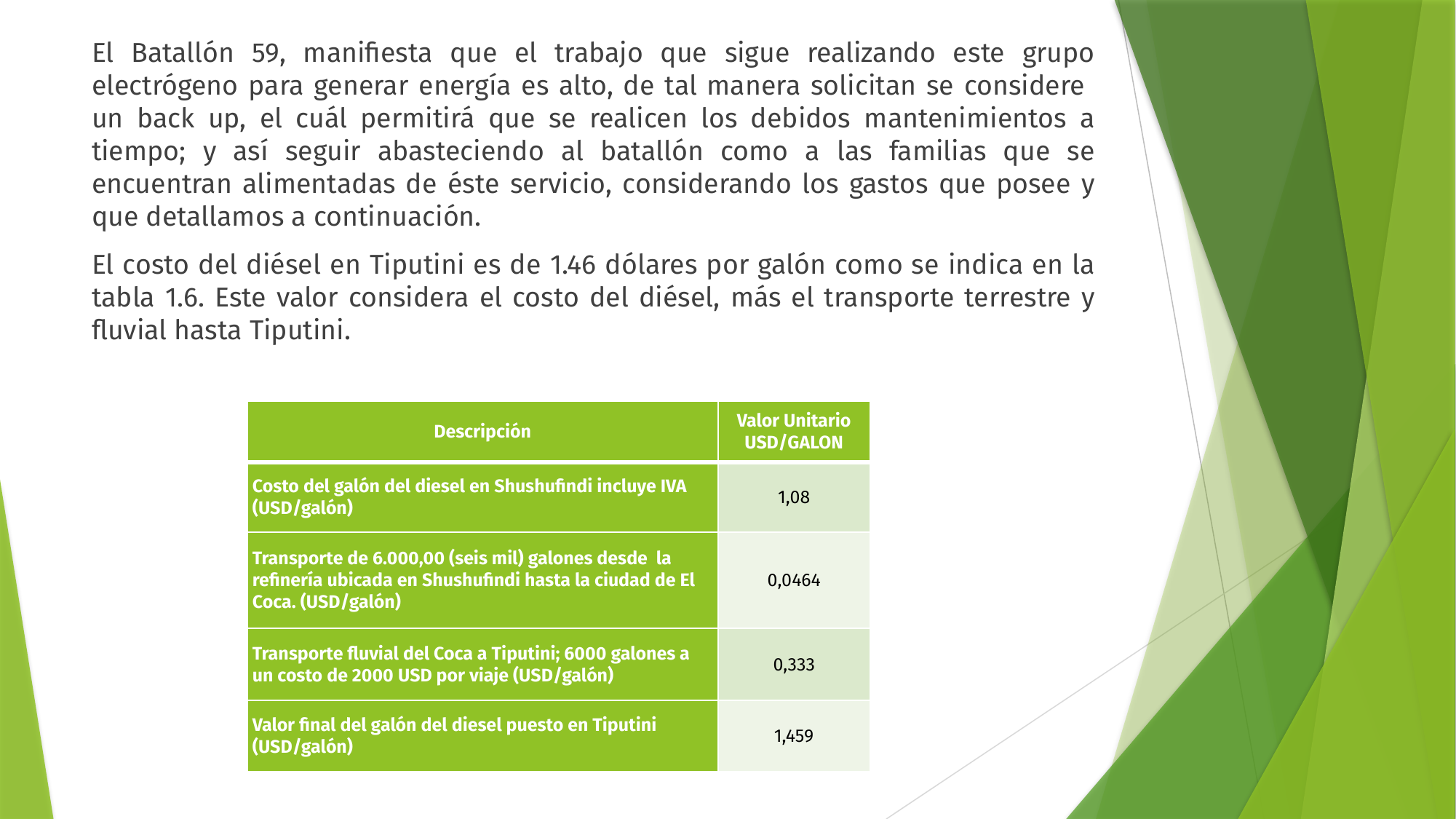

El Batallón 59, manifiesta que el trabajo que sigue realizando este grupo electrógeno para generar energía es alto, de tal manera solicitan se considere  un back up, el cuál permitirá que se realicen los debidos mantenimientos a tiempo; y así seguir abasteciendo al batallón como a las familias que se encuentran alimentadas de éste servicio, considerando los gastos que posee y que detallamos a continuación.
El costo del diésel en Tiputini es de 1.46 dólares por galón como se indica en la tabla 1.6. Este valor considera el costo del diésel, más el transporte terrestre y fluvial hasta Tiputini.

| Descripción | Valor Unitario USD/GALON |
| --- | --- |
| Costo del galón del diesel en Shushufindi incluye IVA (USD/galón) | 1,08 |
| Transporte de 6.000,00 (seis mil) galones desde la refinería ubicada en Shushufindi hasta la ciudad de El Coca. (USD/galón) | 0,0464 |
| Transporte fluvial del Coca a Tiputini; 6000 galones a un costo de 2000 USD por viaje (USD/galón) | 0,333 |
| Valor final del galón del diesel puesto en Tiputini (USD/galón) | 1,459 |